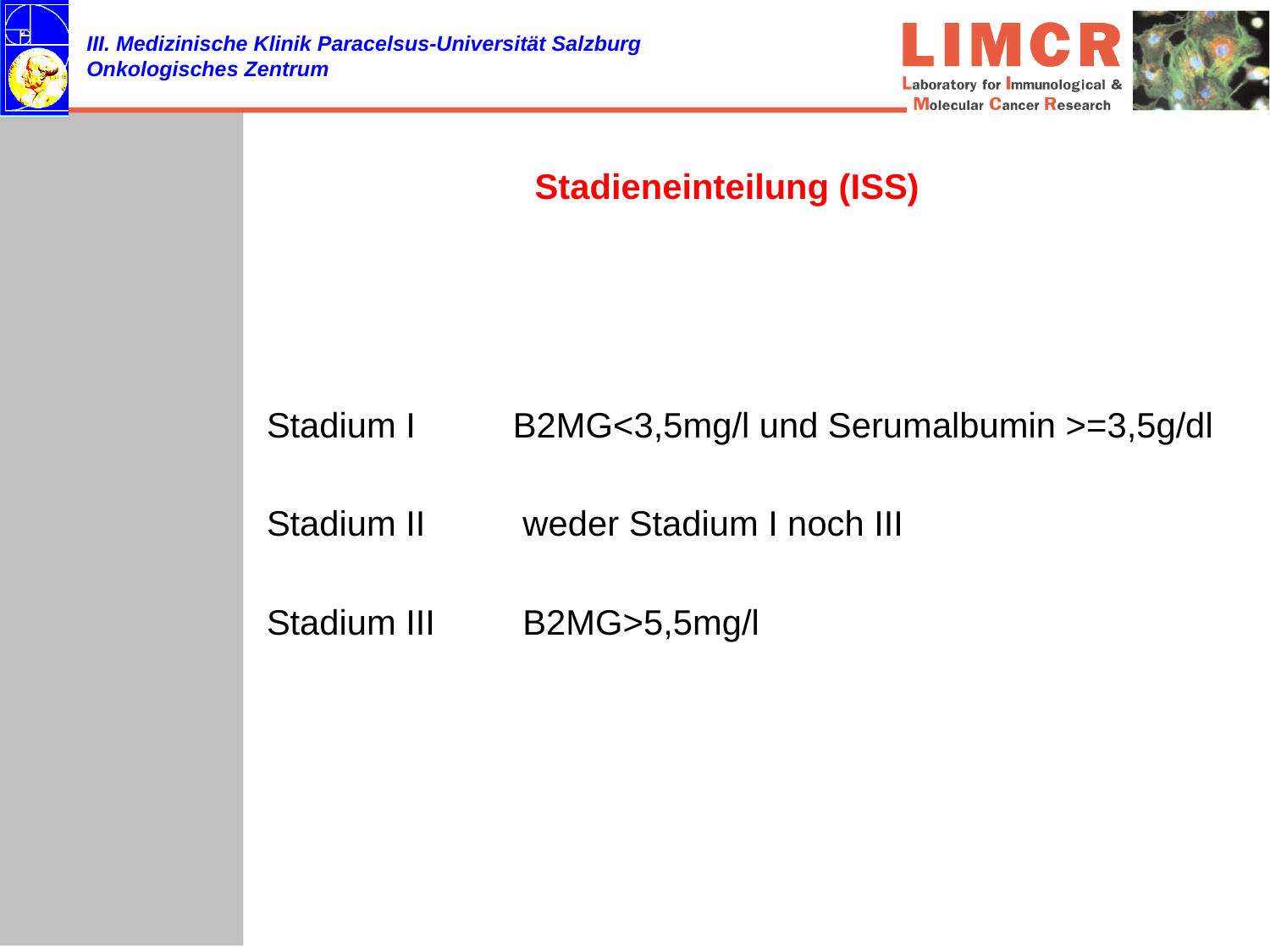

# Stadieneinteilung (ISS)
Stadium I          B2MG<3,5mg/l und Serumalbumin >=3,5g/dl

Stadium II          weder Stadium I noch III

Stadium III         B2MG>5,5mg/l